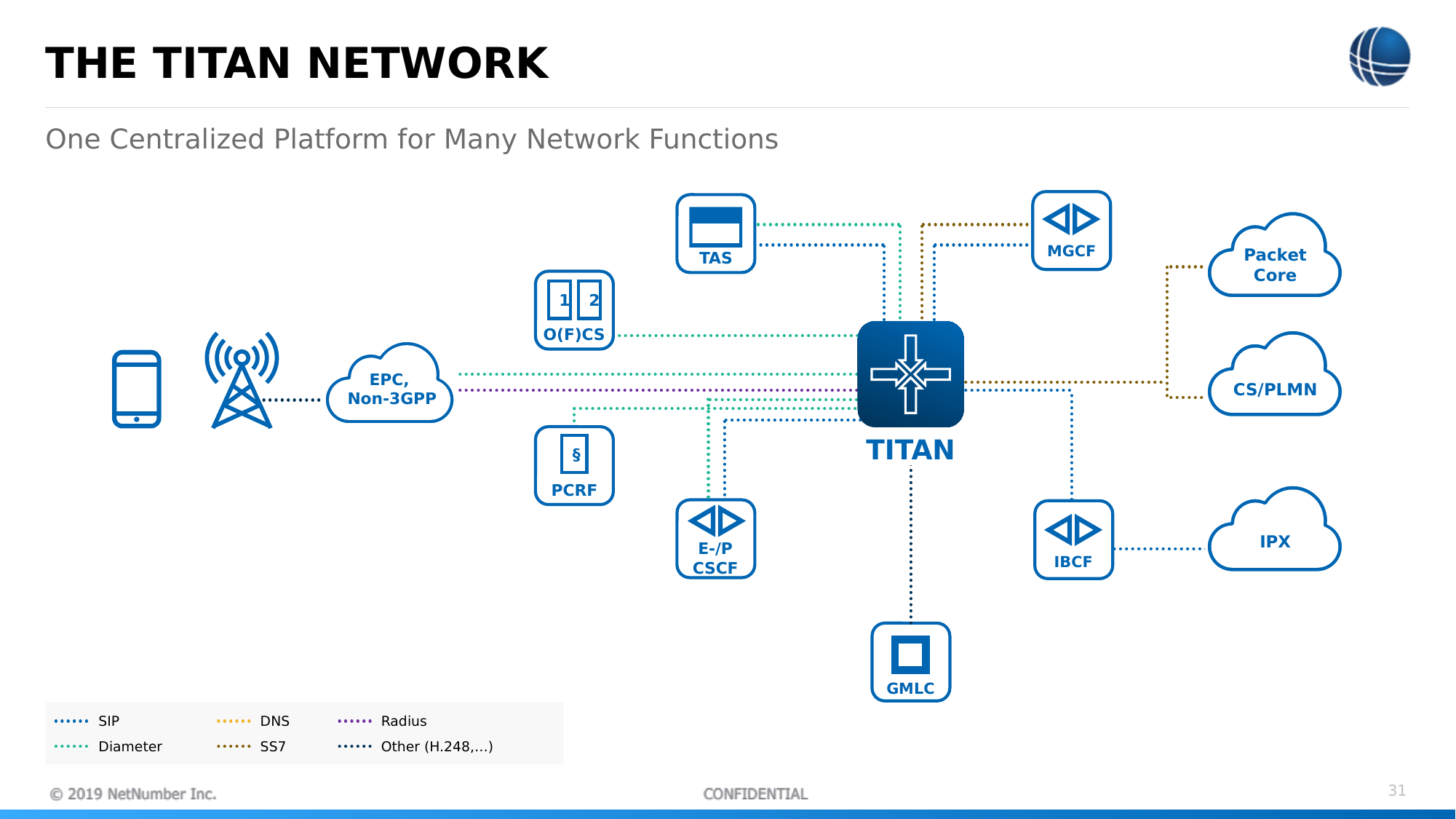

# THE TITAN NETWORK
One Centralized Platform for Many Network Functions

MGCF

TAS

Packet
Core

1
2
O(F)CS

TITAN

CS/PLMN

MNP-DB

HLR

LoC-DB

HSS

EIR

DNS/
ENUM

LRF

CRE/
BGCF

STP

S-CSCF

DSC

SLF

IWF

I-CSCF

AAA

IN-SCP

SS7 FW

DIA FW

Ut-Proxy

EPC,
Non-3GPP

PCRF
§

IPX

E-/P
CSCF

IBCF

GMLC

SIP
Diameter
DNS
SS7
Radius
Other (H.248,…)